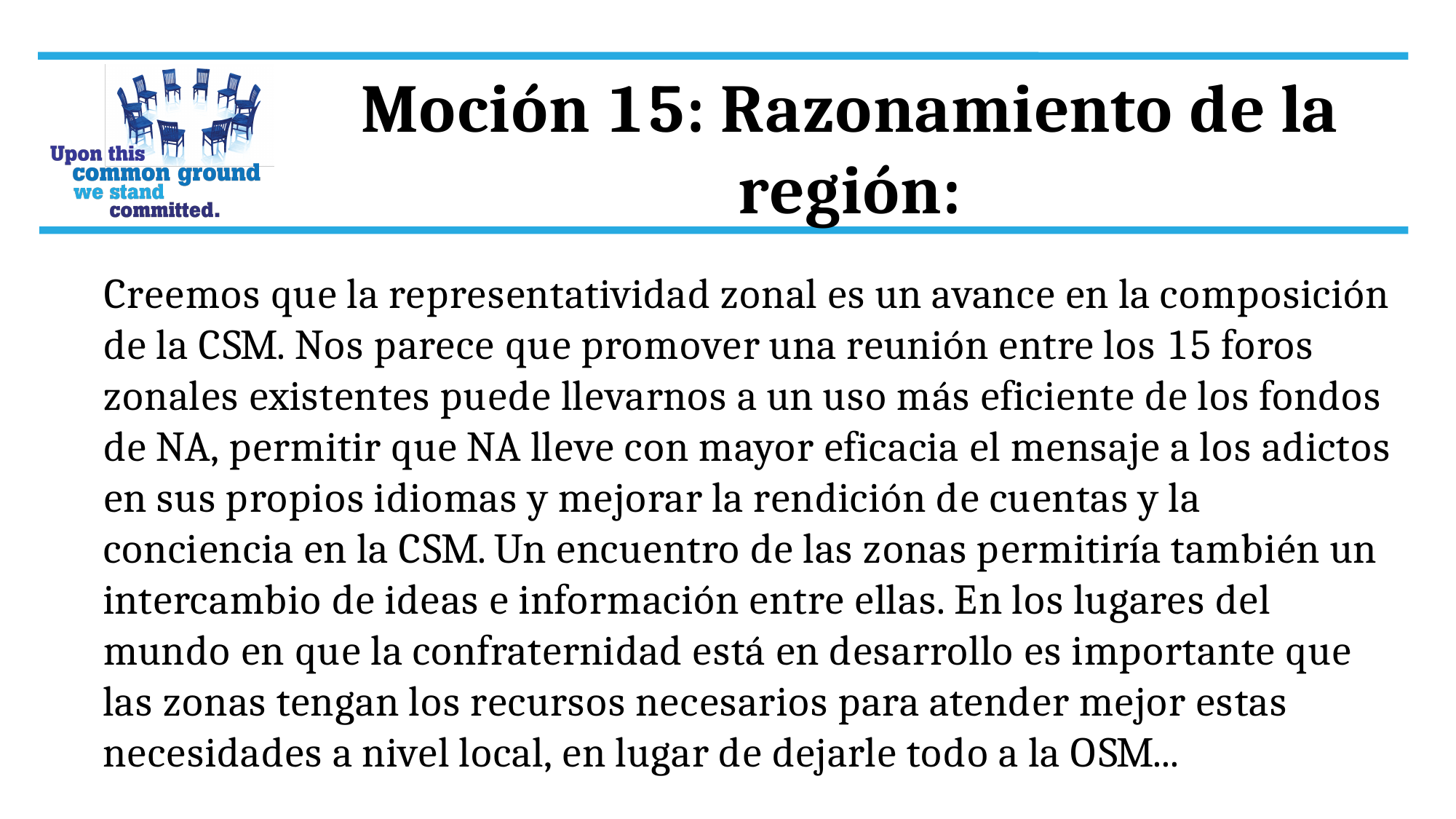

Moción 15: Razonamiento de la región:
Creemos que la representatividad zonal es un avance en la composición de la CSM. Nos parece que promover una reunión entre los 15 foros zonales existentes puede llevarnos a un uso más eficiente de los fondos de NA, permitir que NA lleve con mayor eficacia el mensaje a los adictos en sus propios idiomas y mejorar la rendición de cuentas y la conciencia en la CSM. Un encuentro de las zonas permitiría también un intercambio de ideas e información entre ellas. En los lugares del mundo en que la confraternidad está en desarrollo es importante que las zonas tengan los recursos necesarios para atender mejor estas necesidades a nivel local, en lugar de dejarle todo a la OSM...